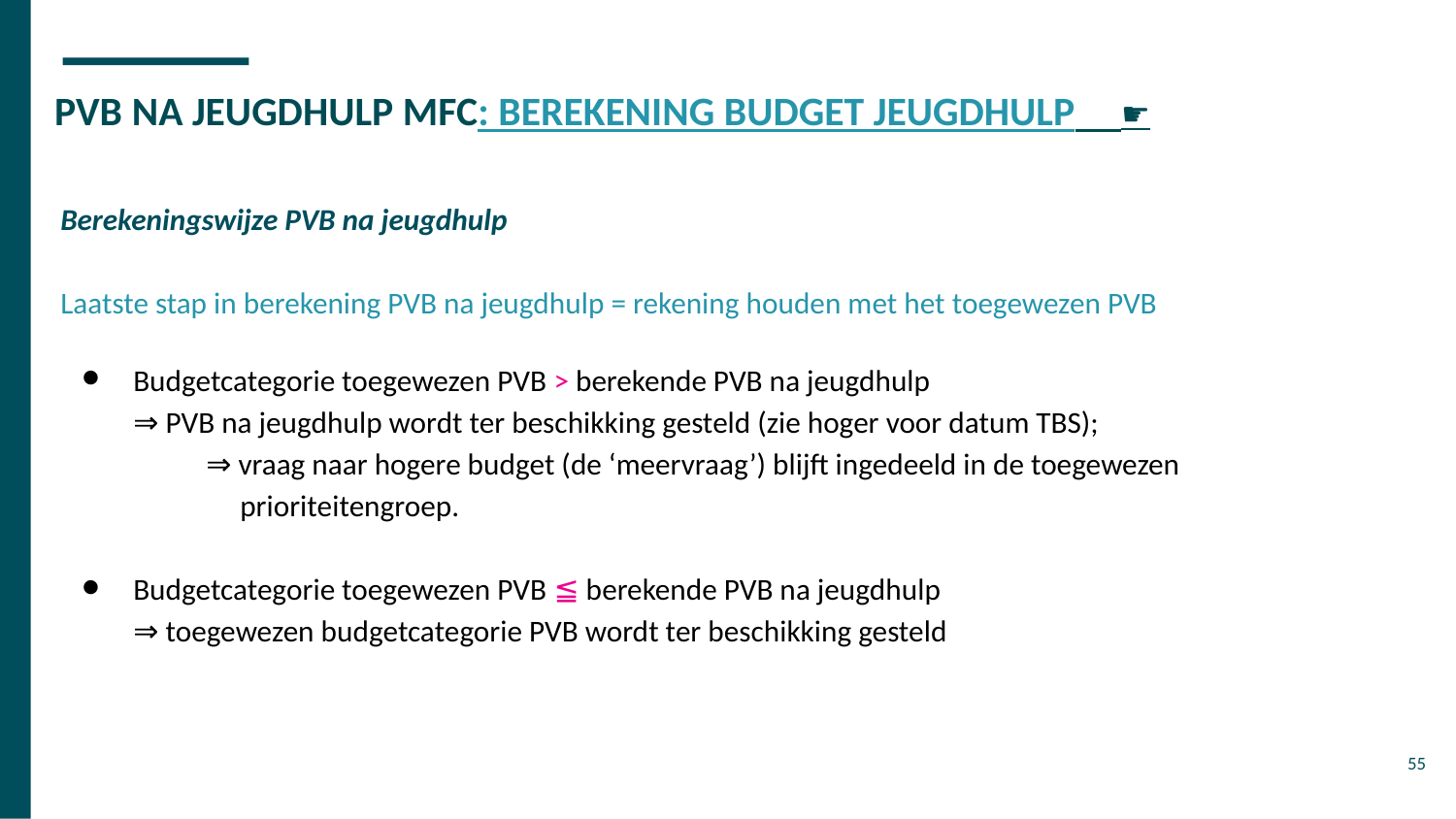

# PVB NA JEUGDHULP MFC: BEREKENING BUDGET JEUGDHULP			     ☛

Berekeningswijze PVB na jeugdhulp

Laatste stap in berekening PVB na jeugdhulp = rekening houden met het toegewezen PVB

Budgetcategorie toegewezen PVB > berekende PVB na jeugdhulp
⇒ PVB na jeugdhulp wordt ter beschikking gesteld (zie hoger voor datum TBS);
⇒ vraag naar hogere budget (de ‘meervraag’) blijft ingedeeld in de toegewezen
     prioriteitengroep.

Budgetcategorie toegewezen PVB ≦ berekende PVB na jeugdhulp
⇒ toegewezen budgetcategorie PVB wordt ter beschikking gesteld

55